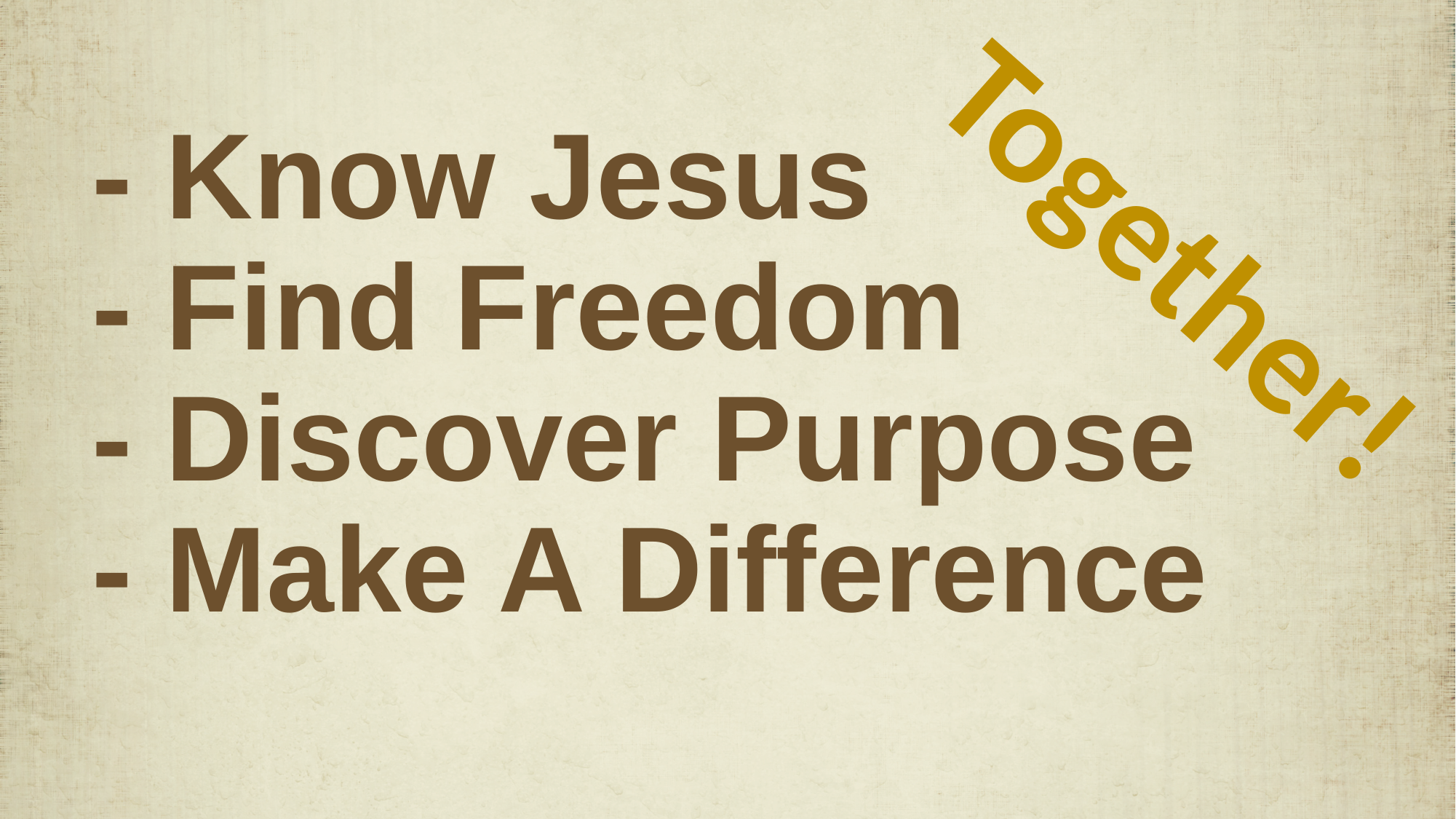

Together!
# - Know Jesus - Find Freedom - Discover Purpose - Make A Difference